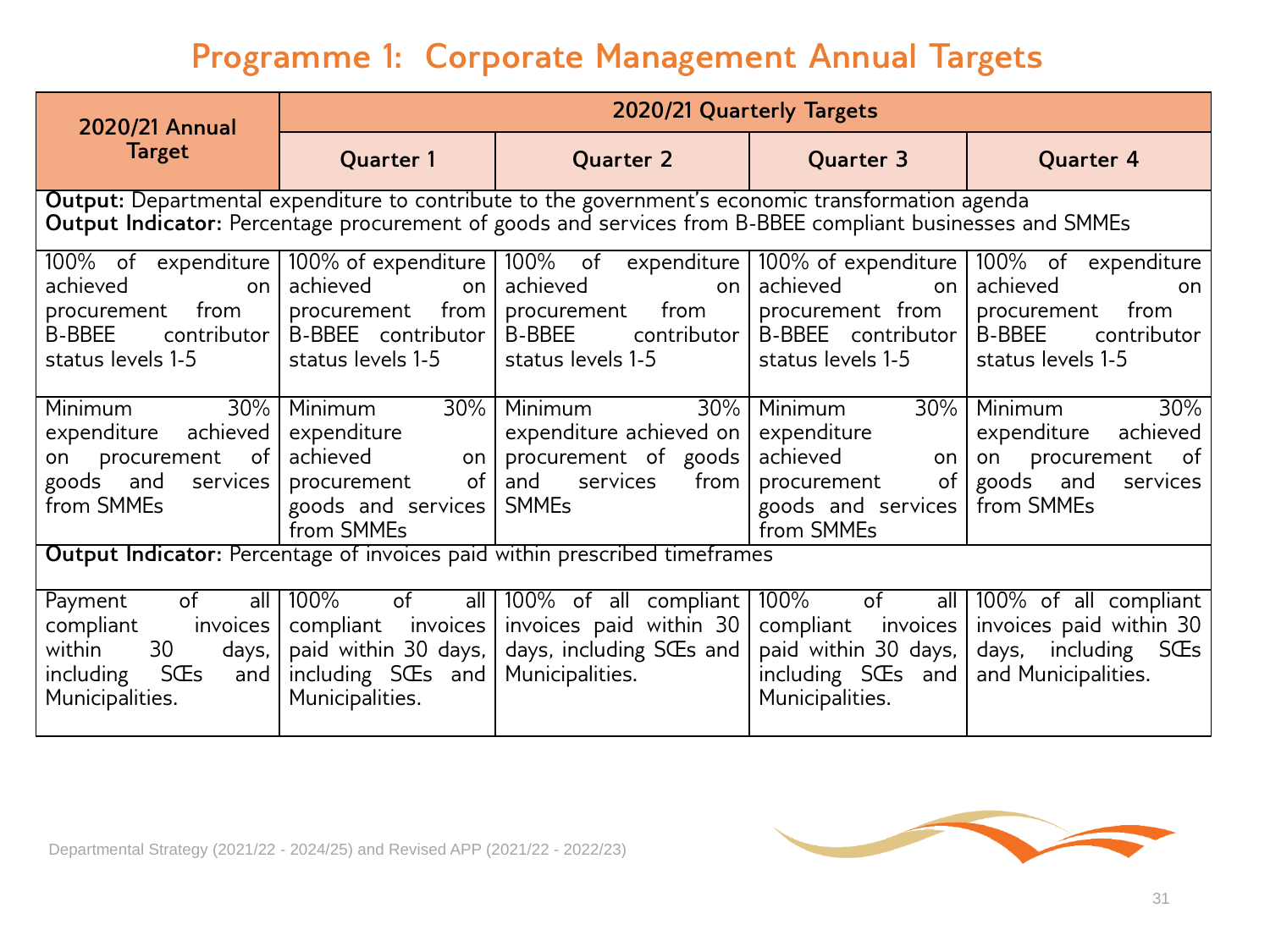

# Programme 1:  Corporate Management Annual Targets
| 2020/21 Annual Target | 2020/21 Quarterly Targets |  |  |  |
| --- | --- | --- | --- | --- |
|  | Quarter 1 | Quarter 2 | Quarter 3 | Quarter 4 |
| Output: Departmental expenditure to contribute to the government’s economic transformation agenda Output Indicator: Percentage procurement of goods and services from B-BBEE compliant businesses and SMMEs |  |  |  |  |
| 100% of expenditure achieved on procurement from B-BBEE contributor status levels 1-5 | 100% of expenditure achieved on procurement from B-BBEE contributor status levels 1-5 | 100% of expenditure achieved on procurement from B-BBEE contributor status levels 1-5 | 100% of expenditure achieved on procurement from B-BBEE contributor status levels 1-5 | 100% of expenditure achieved on procurement from B-BBEE contributor status levels 1-5 |
| Minimum 30% expenditure achieved on procurement of goods and services from SMMEs | Minimum 30% expenditure achieved on procurement of goods and services from SMMEs | Minimum 30% expenditure achieved on procurement of goods and services from SMMEs | Minimum 30% expenditure achieved on procurement of goods and services from SMMEs | Minimum 30% expenditure achieved on procurement of goods and services from SMMEs |
| Output Indicator: Percentage of invoices paid within prescribed timeframes |  |  |  |  |
| Payment of all compliant invoices within 30 days, including SOEs and Municipalities. | 100% of all compliant invoices paid within 30 days, including SOEs and Municipalities. | 100% of all compliant invoices paid within 30 days, including SOEs and Municipalities. | 100% of all compliant invoices paid within 30 days, including SOEs and Municipalities. | 100% of all compliant invoices paid within 30 days, including SOEs and Municipalities. |
Departmental Strategy (2021/22 - 2024/25) and Revised APP (2021/22 - 2022/23)
31